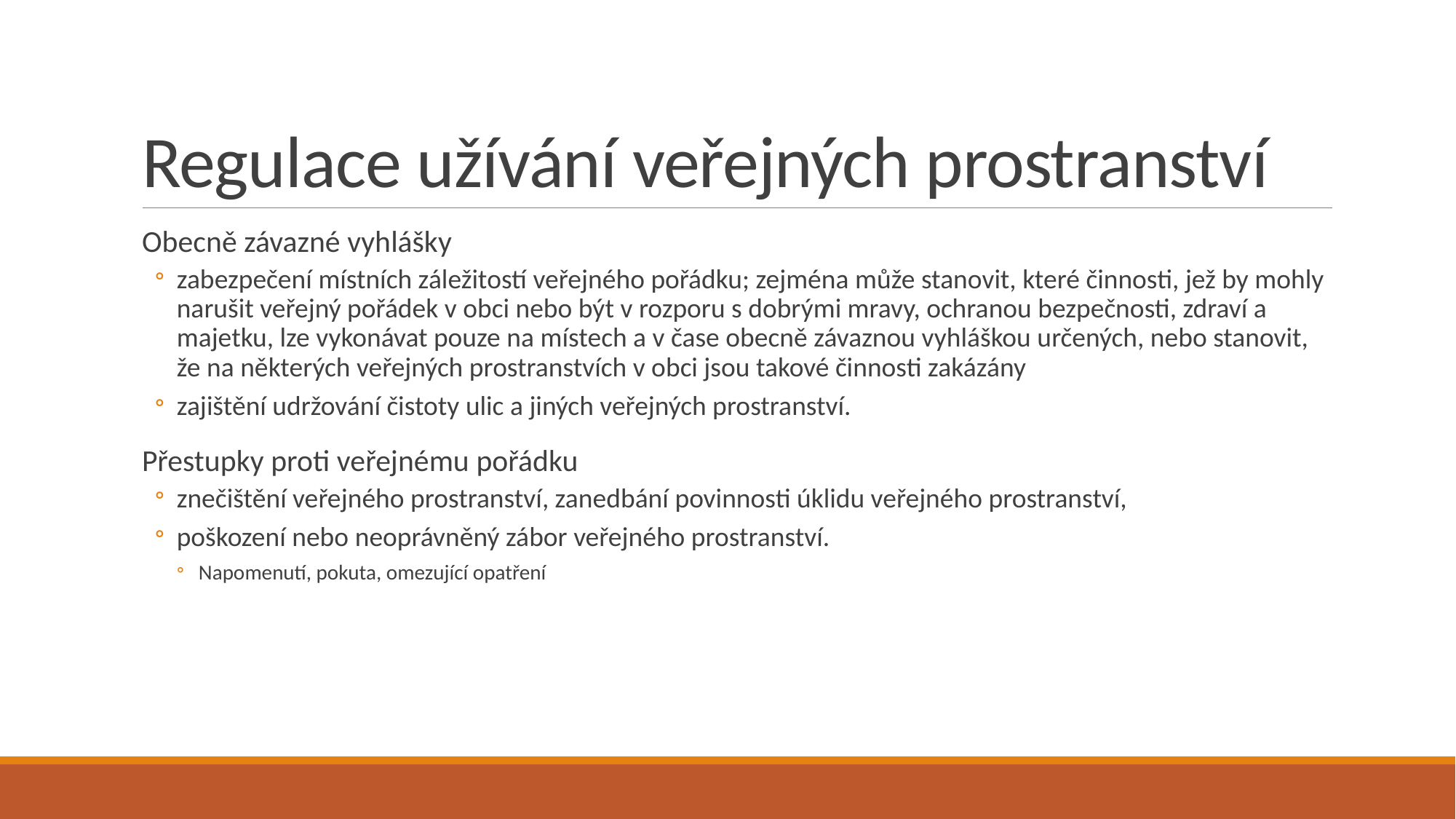

# Regulace užívání veřejných prostranství
Obecně závazné vyhlášky
zabezpečení místních záležitostí veřejného pořádku; zejména může stanovit, které činnosti, jež by mohly narušit veřejný pořádek v obci nebo být v rozporu s dobrými mravy, ochranou bezpečnosti, zdraví a majetku, lze vykonávat pouze na místech a v čase obecně závaznou vyhláškou určených, nebo stanovit, že na některých veřejných prostranstvích v obci jsou takové činnosti zakázány
zajištění udržování čistoty ulic a jiných veřejných prostranství.
Přestupky proti veřejnému pořádku
znečištění veřejného prostranství, zanedbání povinnosti úklidu veřejného prostranství,
poškození nebo neoprávněný zábor veřejného prostranství.
Napomenutí, pokuta, omezující opatření